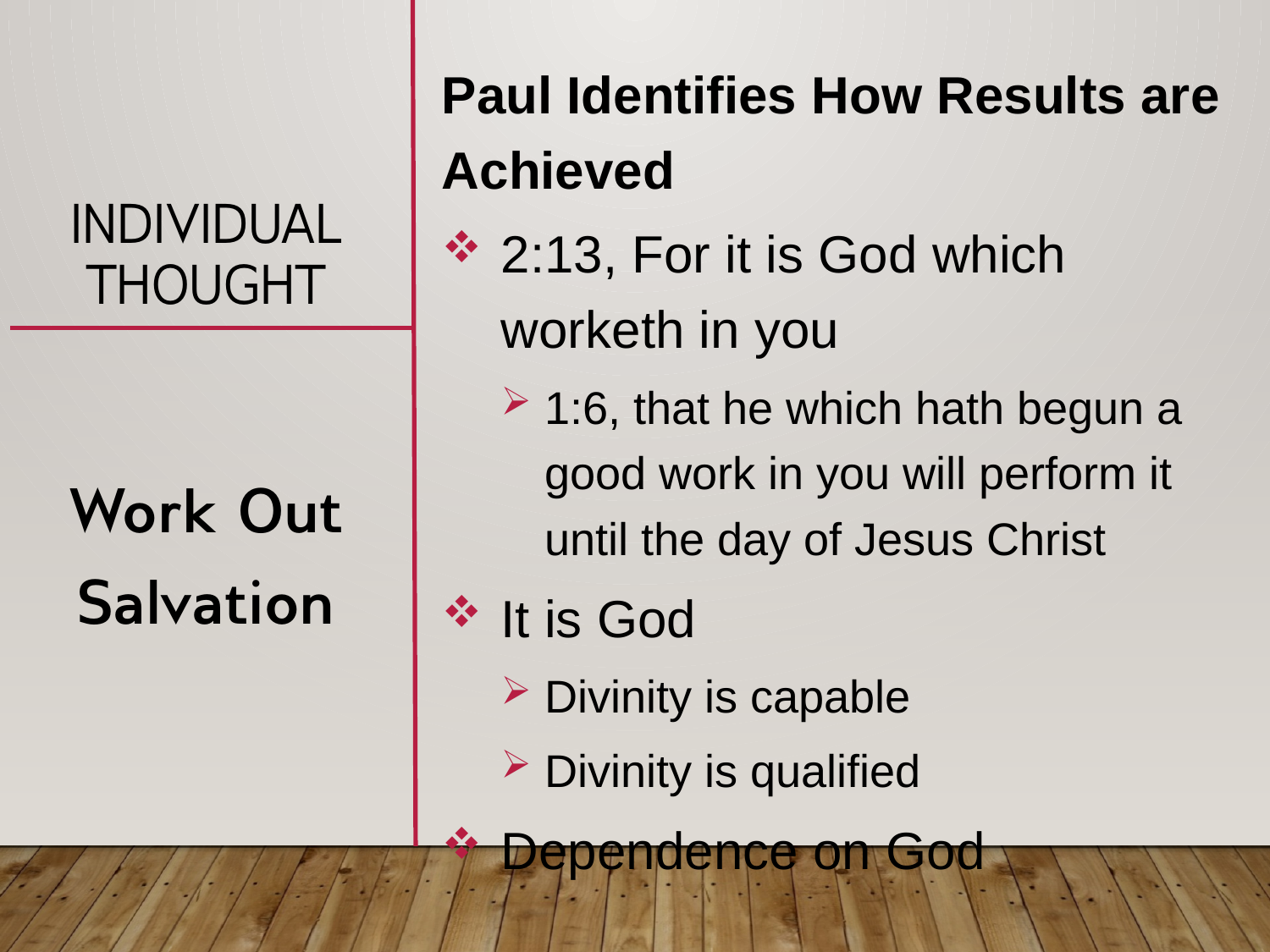

# Individual Thought
Paul Identifies How Results are Achieved
2:13, For it is God which worketh in you
1:6, that he which hath begun a good work in you will perform it until the day of Jesus Christ
It is God
Divinity is capable
Divinity is qualified
Dependence on God
Work Out Salvation